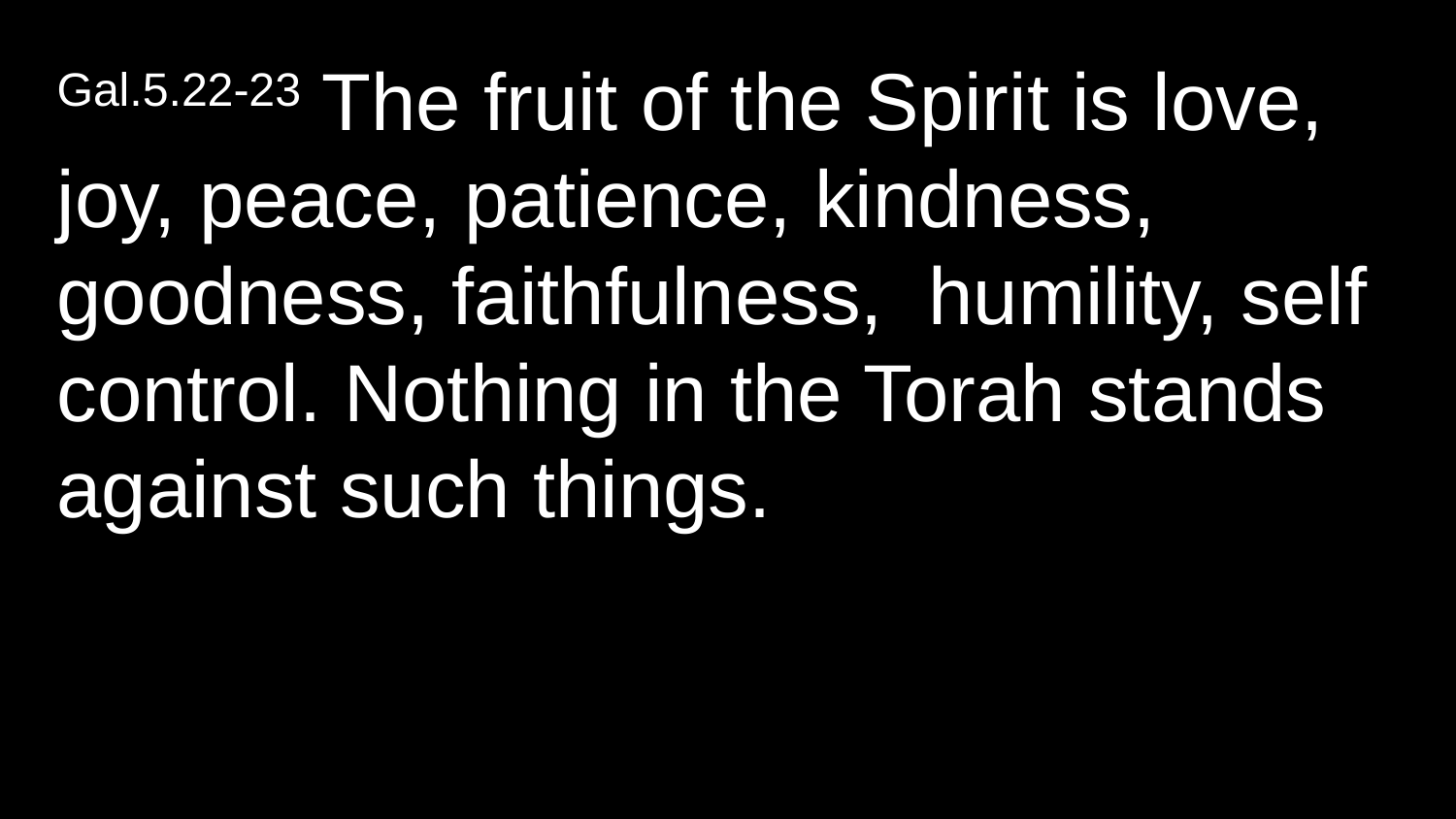

Gal.5.22-23 The fruit of the Spirit is love, joy, peace, patience, kindness, goodness, faithfulness,  humility, self control. Nothing in the Torah stands against such things.